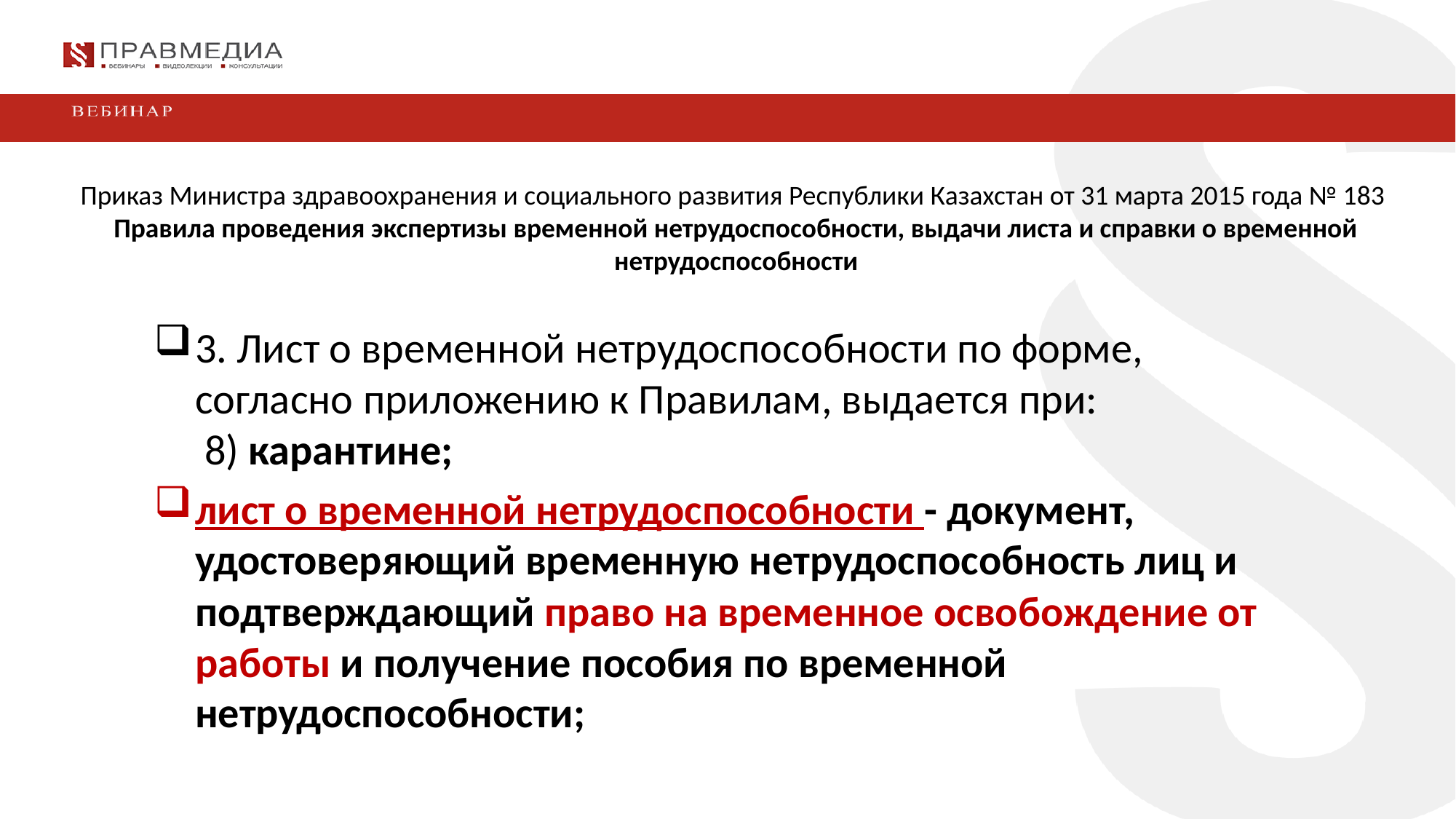

# Приказ Министра здравоохранения и социального развития Республики Казахстан от 31 марта 2015 года № 183 Правила проведения экспертизы временной нетрудоспособности, выдачи листа и справки о временной нетрудоспособности
3. Лист о временной нетрудоспособности по форме, согласно приложению к Правилам, выдается при:
 8) карантине;
лист о временной нетрудоспособности - документ, удостоверяющий временную нетрудоспособность лиц и подтверждающий право на временное освобождение от работы и получение пособия по временной нетрудоспособности;